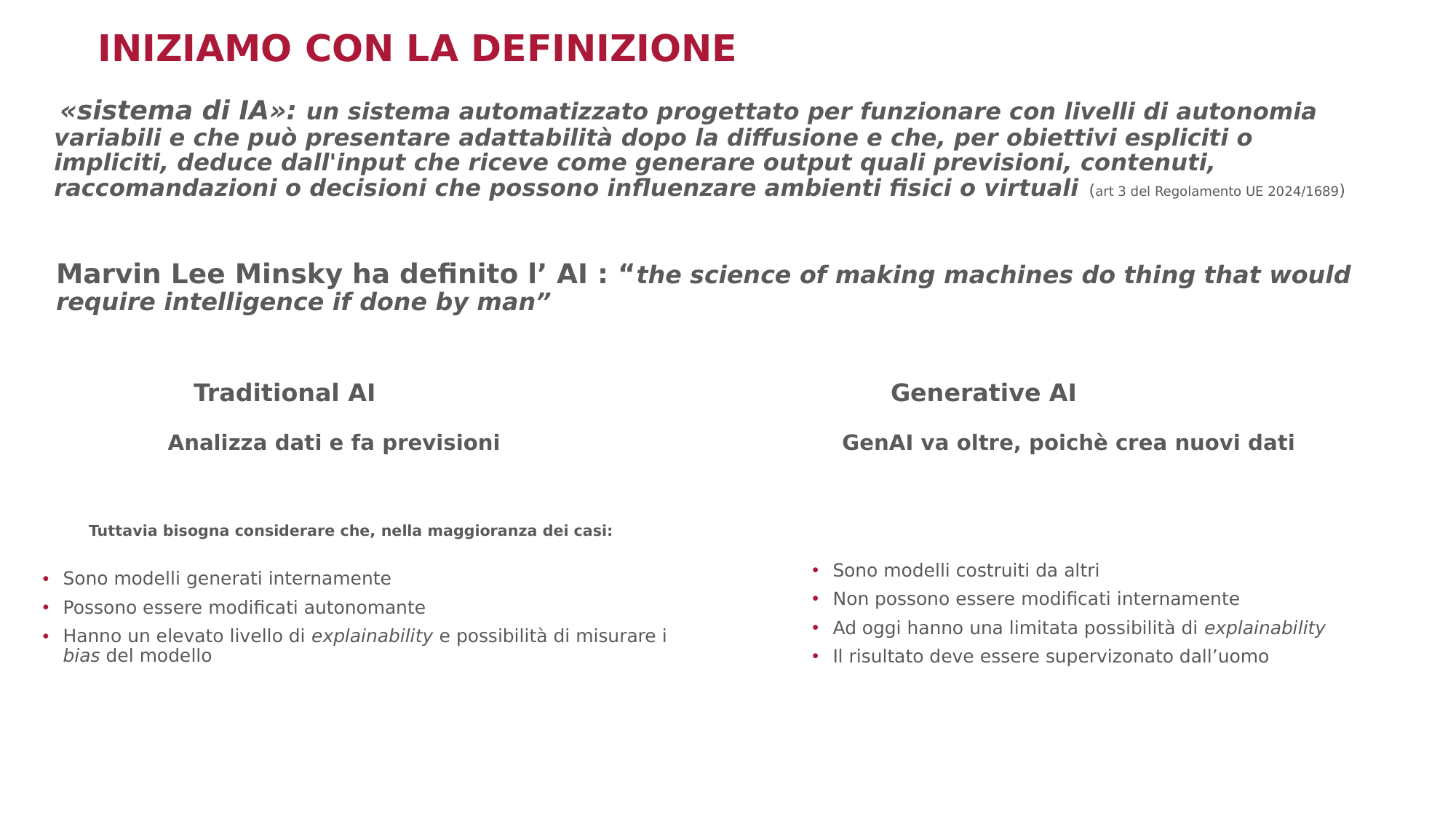

Iniziamo con la definizione
 «sistema di IA»: un sistema automatizzato progettato per funzionare con livelli di autonomia variabili e che può presentare adattabilità dopo la diffusione e che, per obiettivi espliciti o impliciti, deduce dall'input che riceve come generare output quali previsioni, contenuti, raccomandazioni o decisioni che possono influenzare ambienti fisici o virtuali (art 3 del Regolamento UE 2024/1689)
Marvin Lee Minsky ha definito l’ AI : “the science of making machines do thing that would require intelligence if done by man”
Traditional AI
Generative AI

Analizza dati e fa previsioni
GenAI va oltre, poichè crea nuovi dati
Tuttavia bisogna considerare che, nella maggioranza dei casi:
Sono modelli costruiti da altri
Non possono essere modificati internamente
Ad oggi hanno una limitata possibilità di explainability
Il risultato deve essere supervizonato dall’uomo
Sono modelli generati internamente
Possono essere modificati autonomante
Hanno un elevato livello di explainability e possibilità di misurare i bias del modello